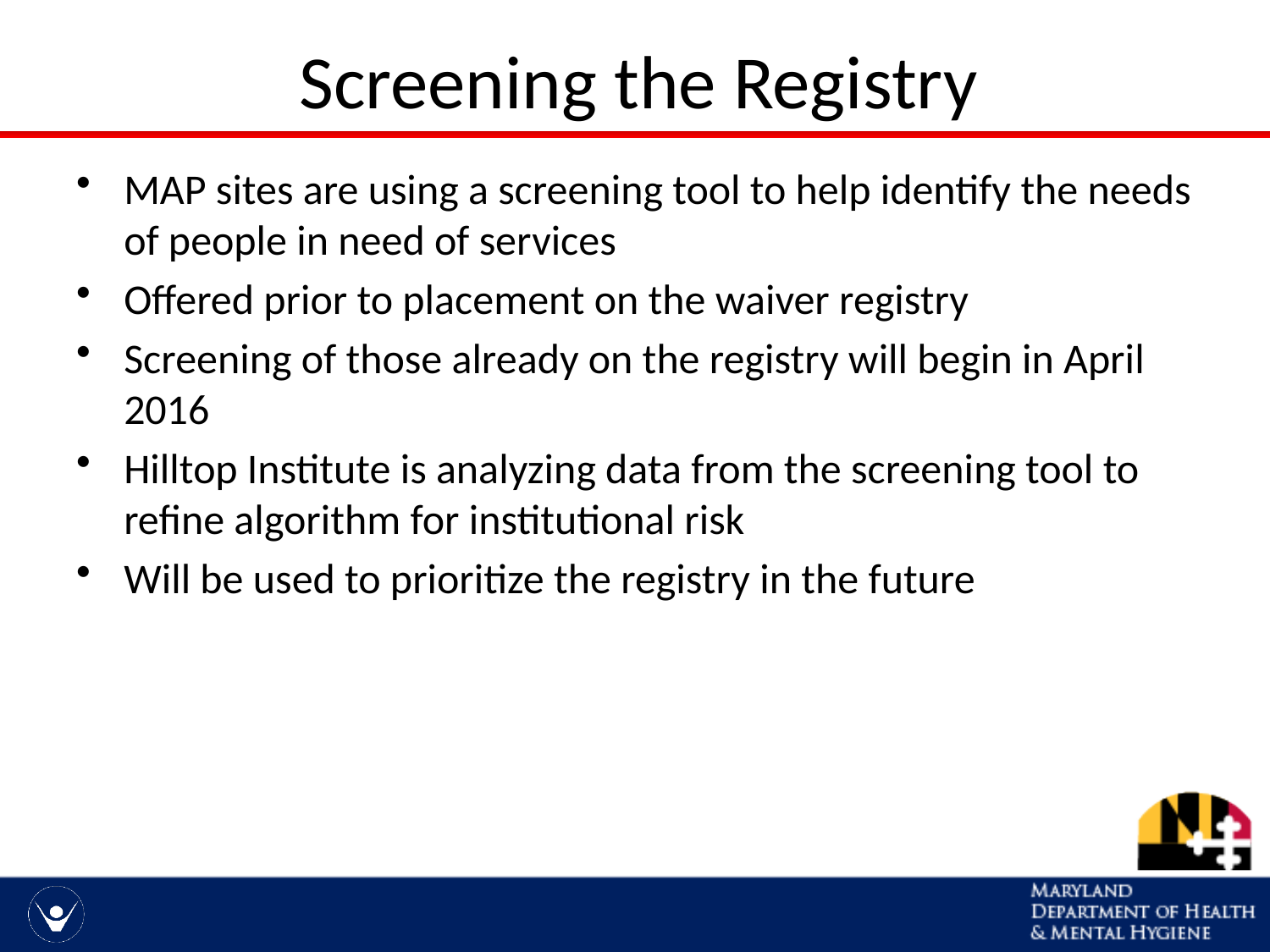

# Screening the Registry
MAP sites are using a screening tool to help identify the needs of people in need of services
Offered prior to placement on the waiver registry
Screening of those already on the registry will begin in April 2016
Hilltop Institute is analyzing data from the screening tool to refine algorithm for institutional risk
Will be used to prioritize the registry in the future